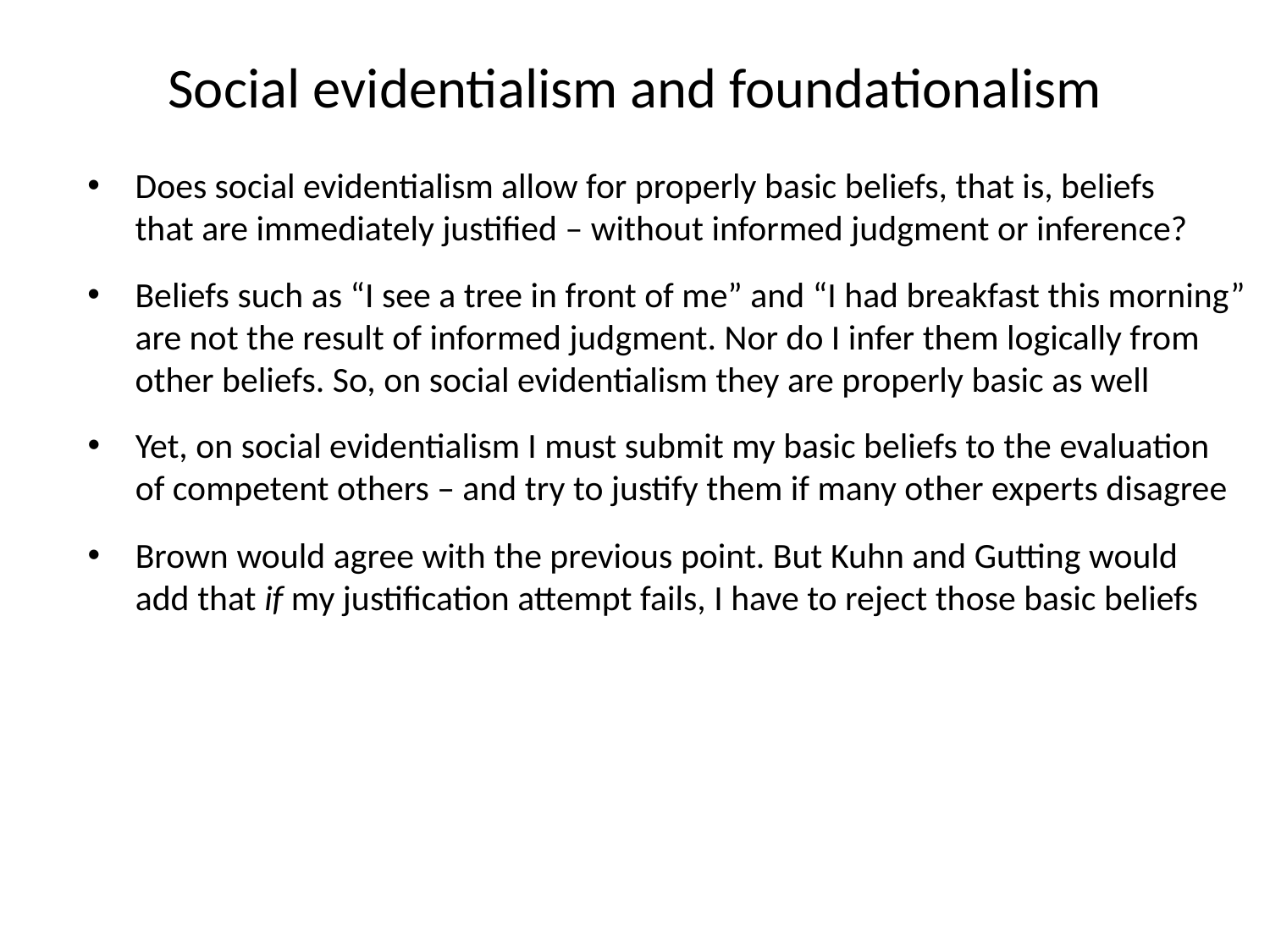

# Social evidentialism and foundationalism
Does social evidentialism allow for properly basic beliefs, that is, beliefs      that are immediately justified – without informed judgment or inference?

Beliefs such as “I see a tree in front of me” and “I had breakfast this morning” are not the result of informed judgment. Nor do I infer them logically from other beliefs. So, on social evidentialism they are properly basic as well
Yet, on social evidentialism I must submit my basic beliefs to the evaluation     of competent others – and try to justify them if many other experts disagree
Brown would agree with the previous point. But Kuhn and Gutting would      add that if my justification attempt fails, I have to reject those basic beliefs